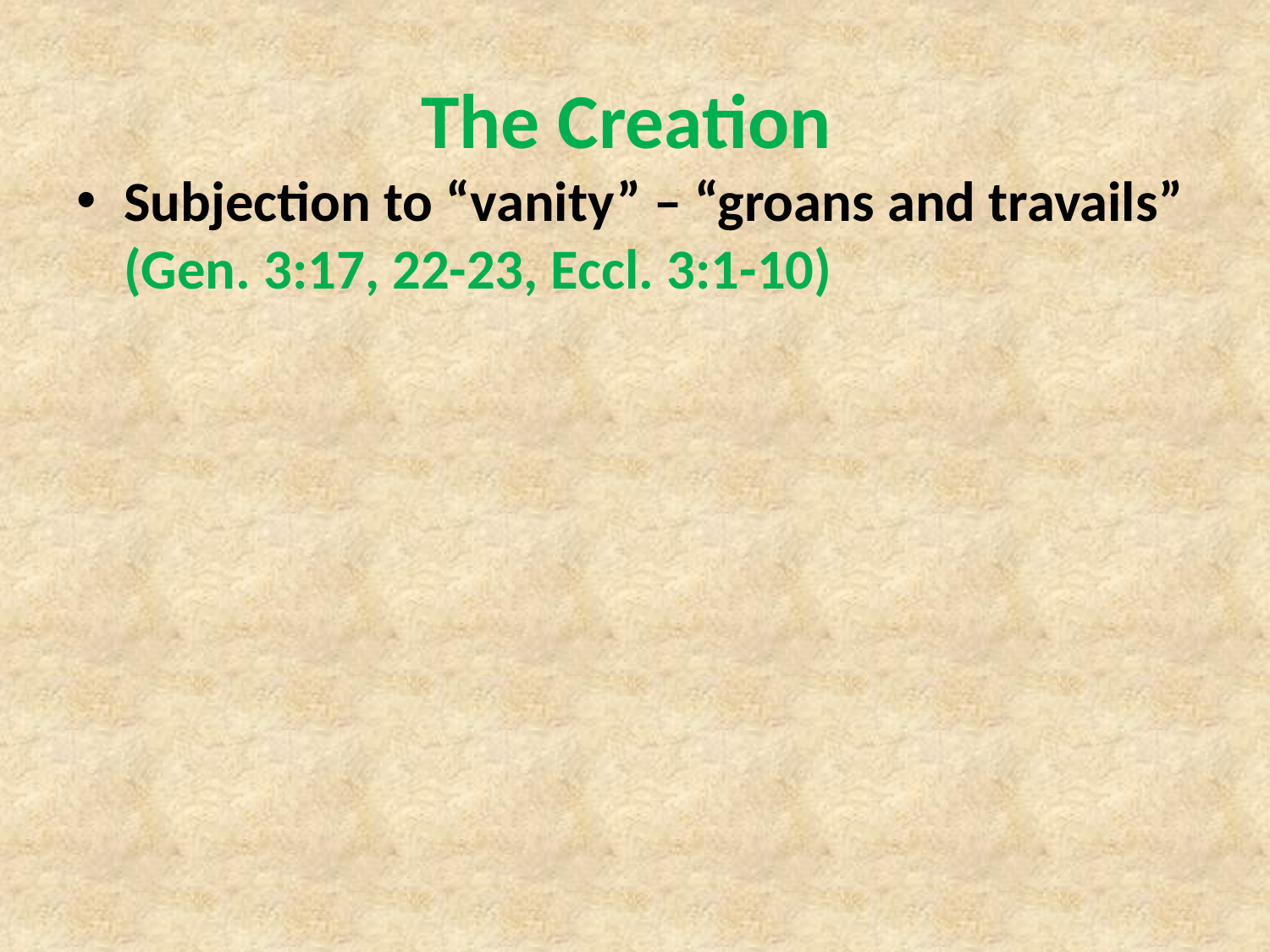

# The Creation
Subjection to “vanity” – “groans and travails” (Gen. 3:17, 22-23, Eccl. 3:1-10)